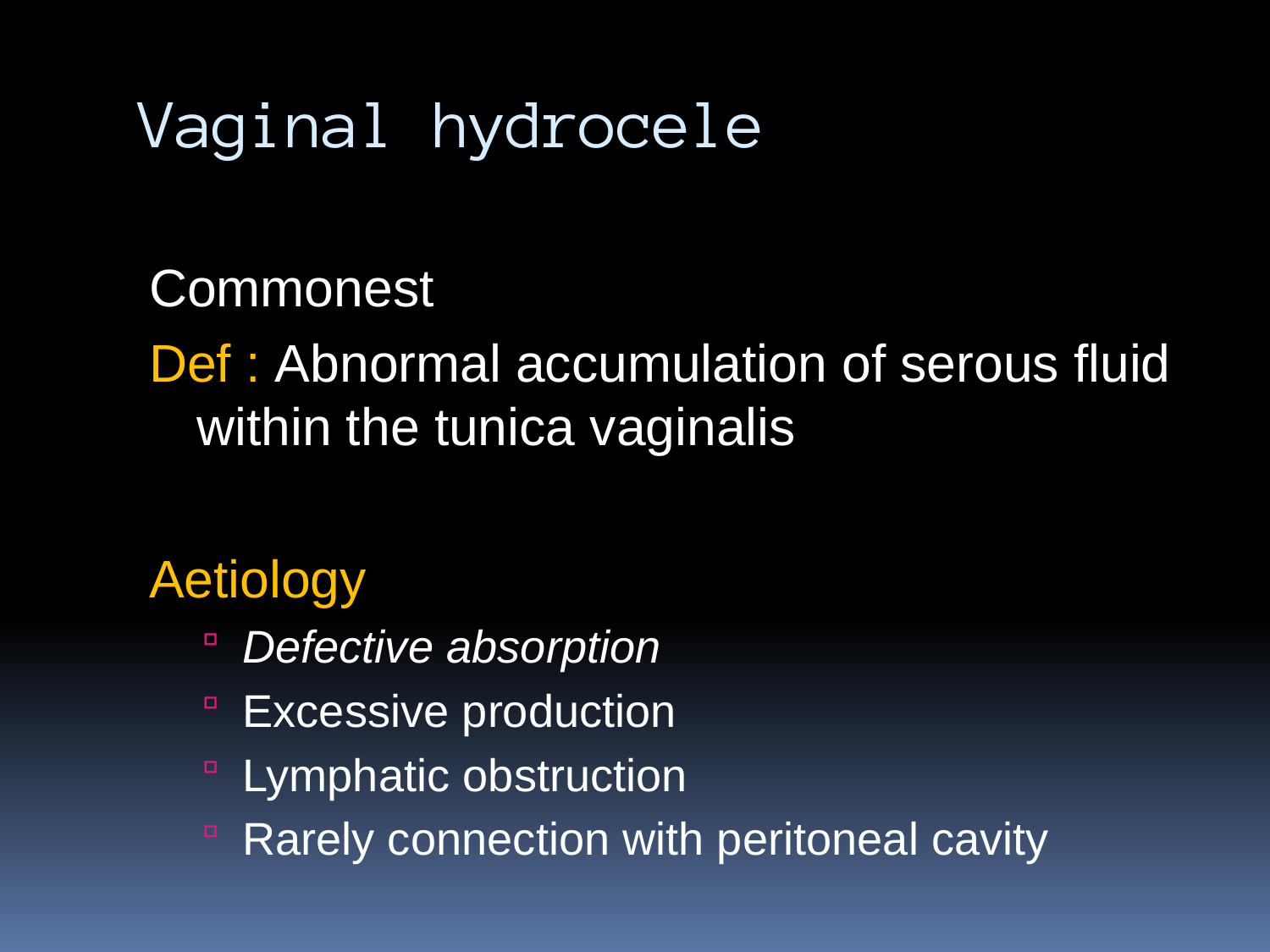

# Vaginal hydrocele
Commonest
Def : Abnormal accumulation of serous fluid within the tunica vaginalis

Aetiology
Defective absorption
Excessive production
Lymphatic obstruction
Rarely connection with peritoneal cavity